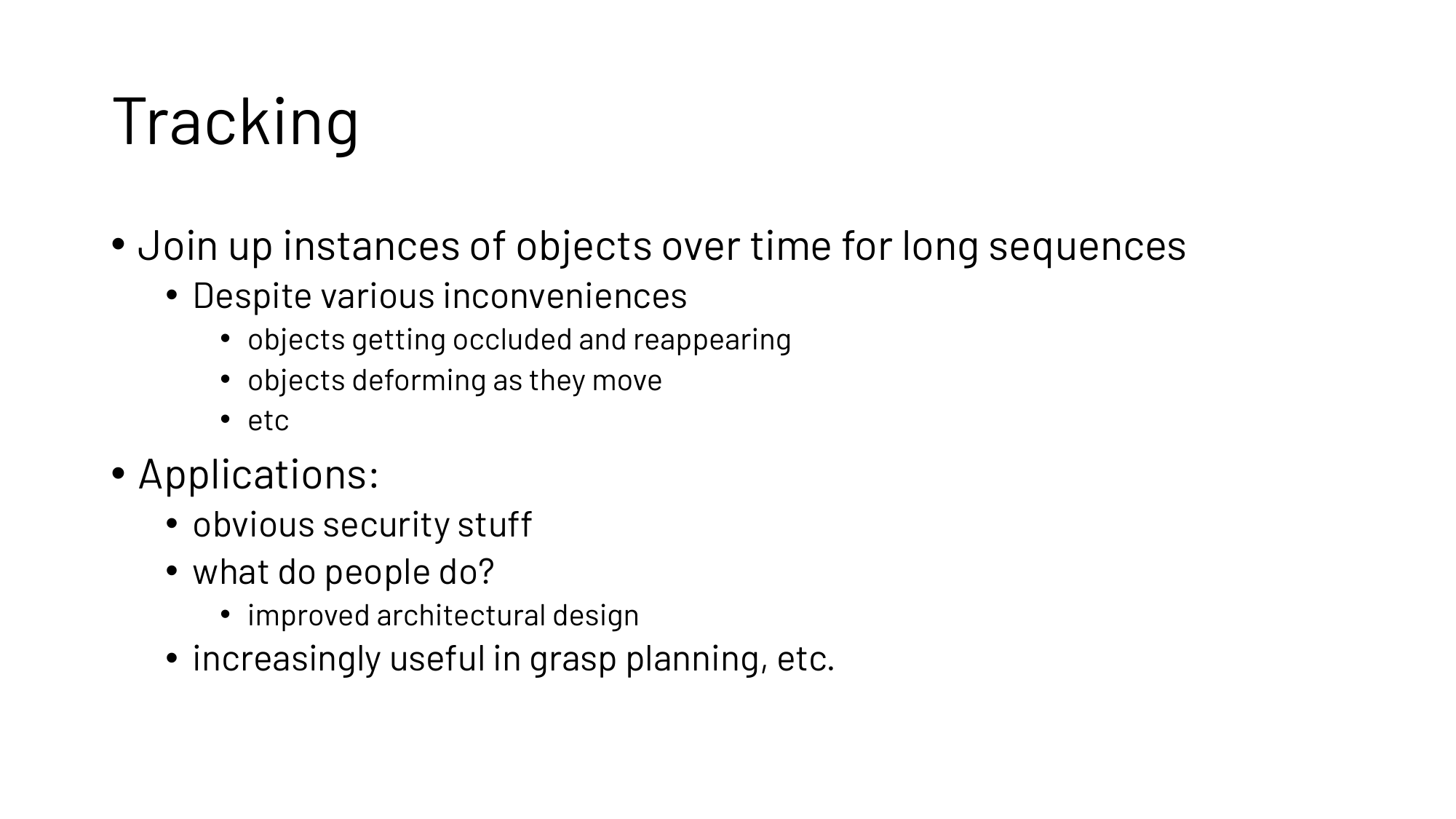

# Tracking
Join up instances of objects over time for long sequences
Despite various inconveniences
objects getting occluded and reappearing
objects deforming as they move
etc
Applications:
obvious security stuff
what do people do?
improved architectural design
increasingly useful in grasp planning, etc.